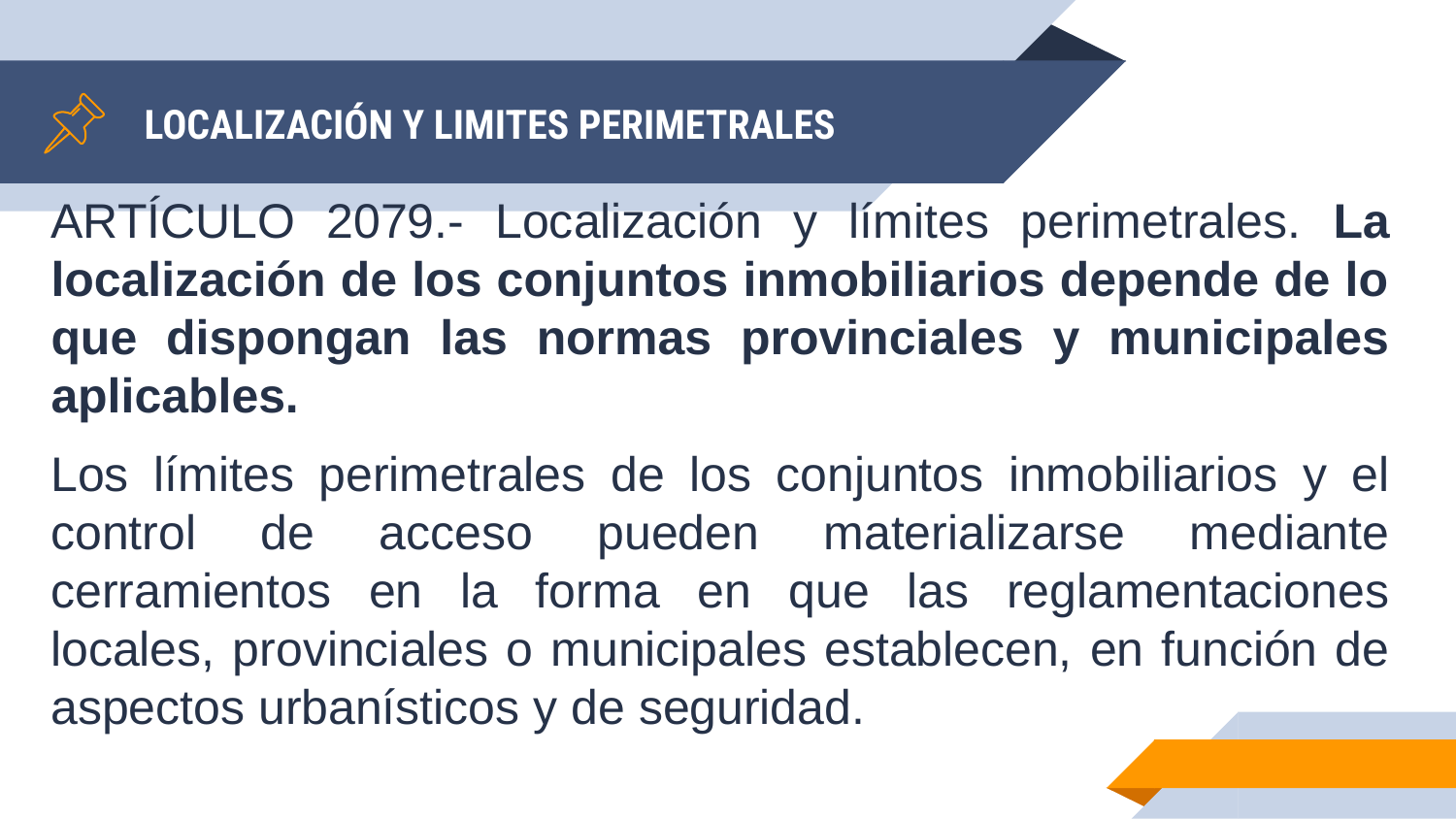

# LOCALIZACIÓN Y LIMITES PERIMETRALES

ARTÍCULO 2079.- Localización y límites perimetrales. La localización de los conjuntos inmobiliarios depende de lo que dispongan las normas provinciales y municipales aplicables.
Los límites perimetrales de los conjuntos inmobiliarios y el control de acceso pueden materializarse mediante cerramientos en la forma en que las reglamentaciones locales, provinciales o municipales establecen, en función de aspectos urbanísticos y de seguridad.